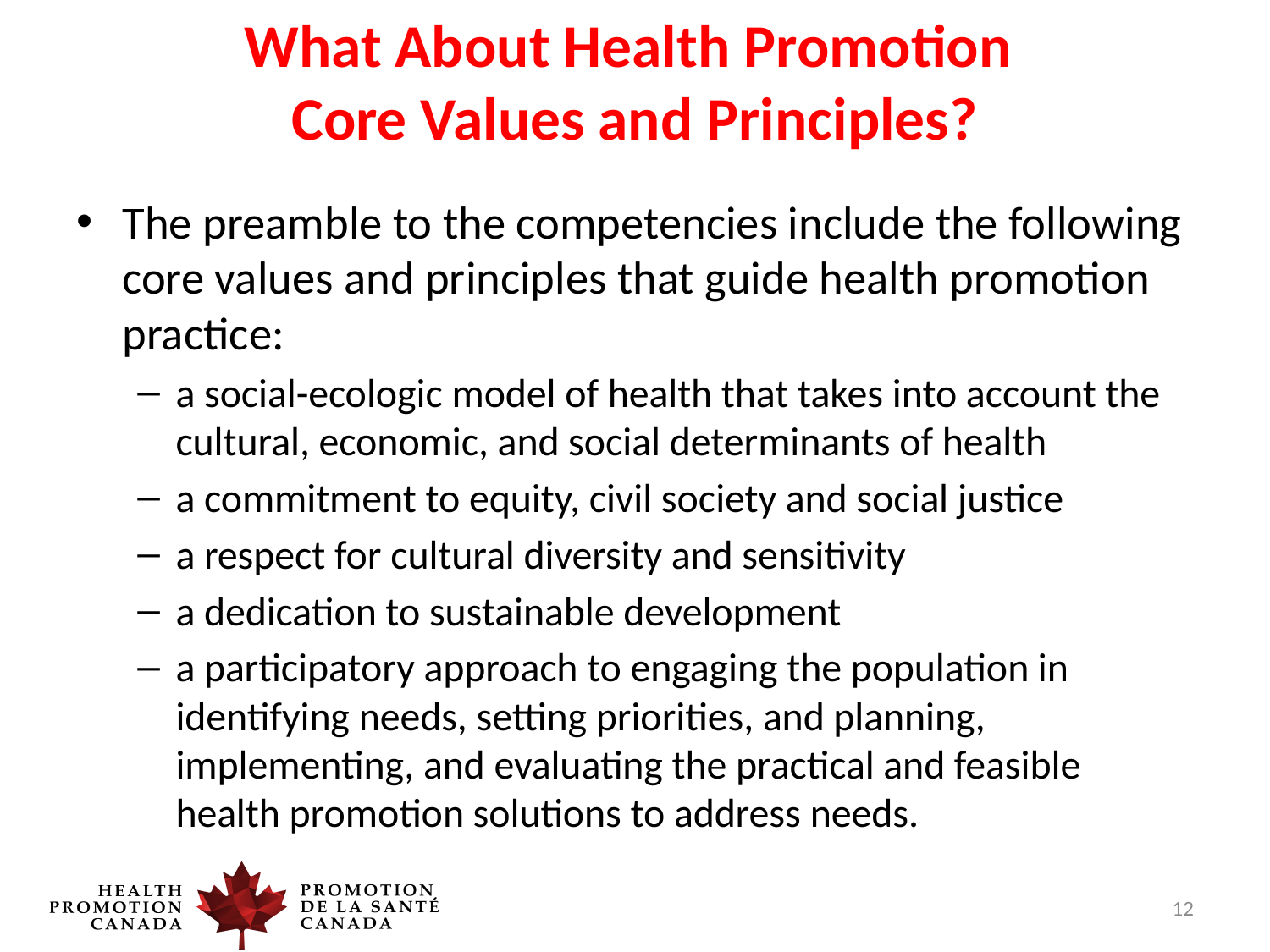

# What About Health Promotion Core Values and Principles?
The preamble to the competencies include the following core values and principles that guide health promotion practice:
a social-ecologic model of health that takes into account the cultural, economic, and social determinants of health
a commitment to equity, civil society and social justice
a respect for cultural diversity and sensitivity
a dedication to sustainable development
a participatory approach to engaging the population in identifying needs, setting priorities, and planning, implementing, and evaluating the practical and feasible health promotion solutions to address needs.
12